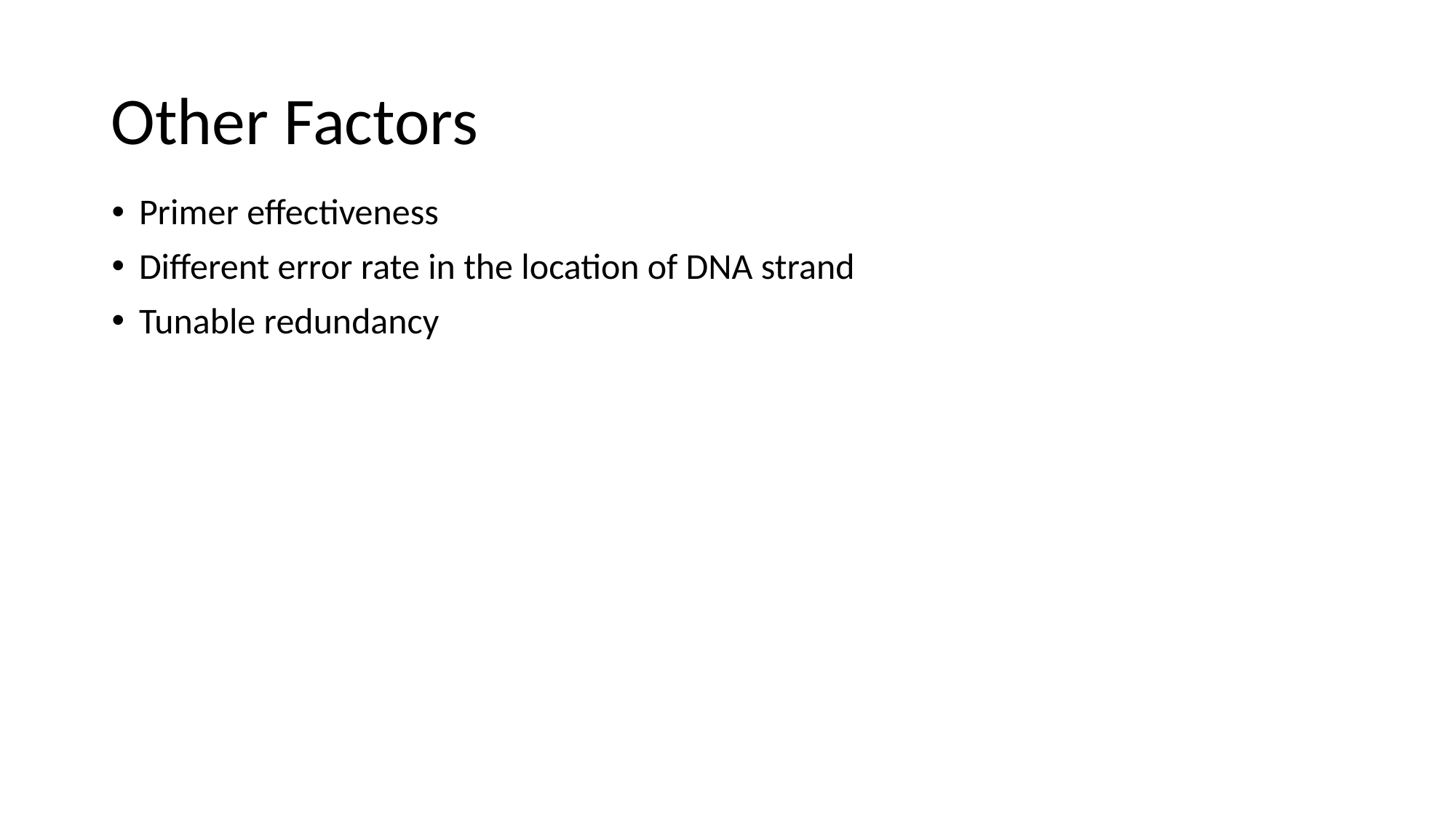

# Other Factors
Primer effectiveness
Different error rate in the location of DNA strand
Tunable redundancy